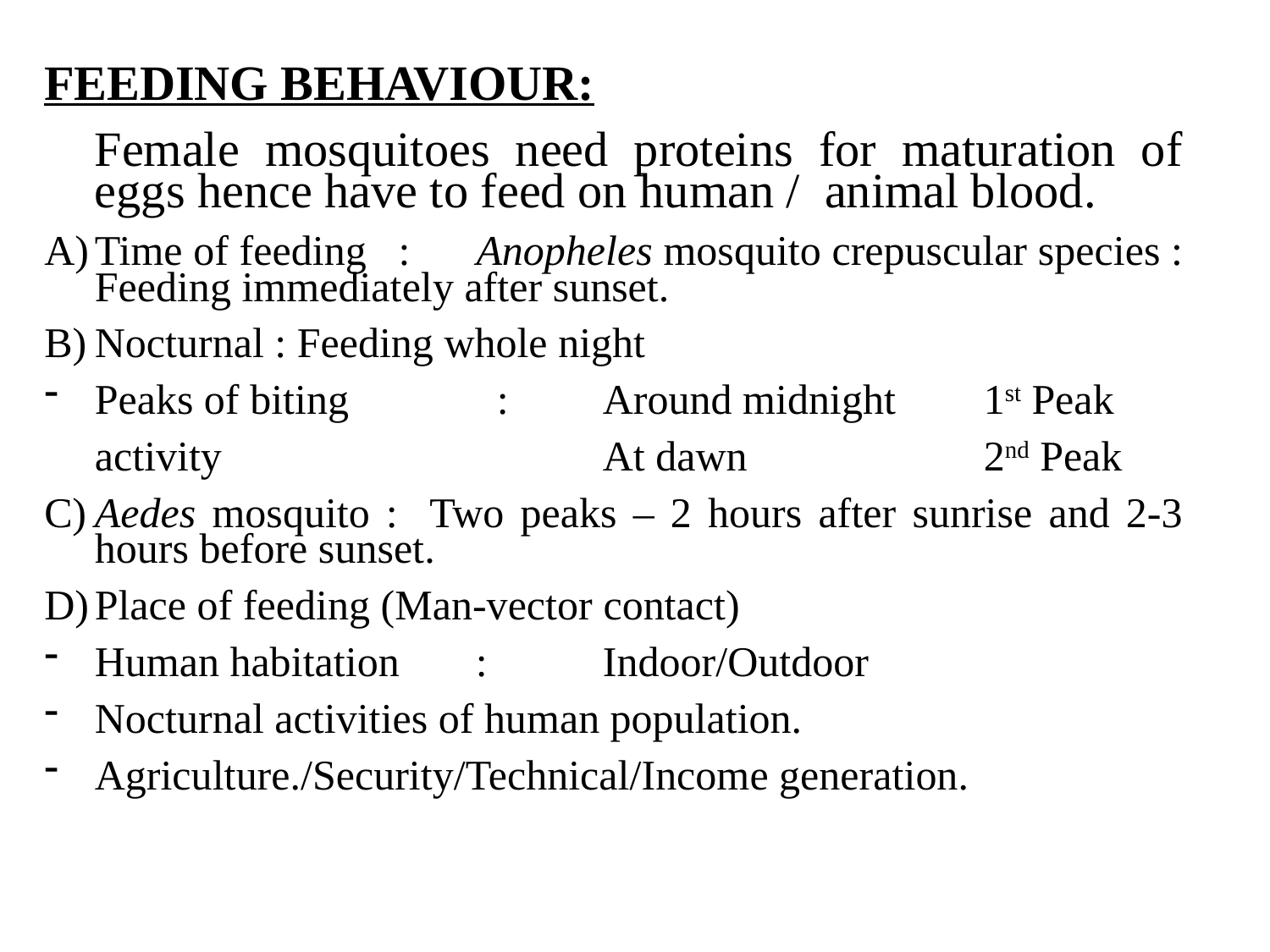

FEEDING BEHAVIOUR:
	Female mosquitoes need proteins for maturation of eggs hence have to feed on human /  animal blood.
Time of feeding   :	Anopheles mosquito crepuscular species : Feeding immediately after sunset.
Nocturnal : Feeding whole night
Peaks of biting 	  :	Around midnight	1st Peak
	activity			At dawn		2nd Peak
C)	Aedes mosquito :  Two peaks – 2 hours after sunrise and 2-3 hours before sunset.
D)	Place of feeding (Man-vector contact)
Human habitation	: 	Indoor/Outdoor
Nocturnal activities of human population.
Agriculture./Security/Technical/Income generation.